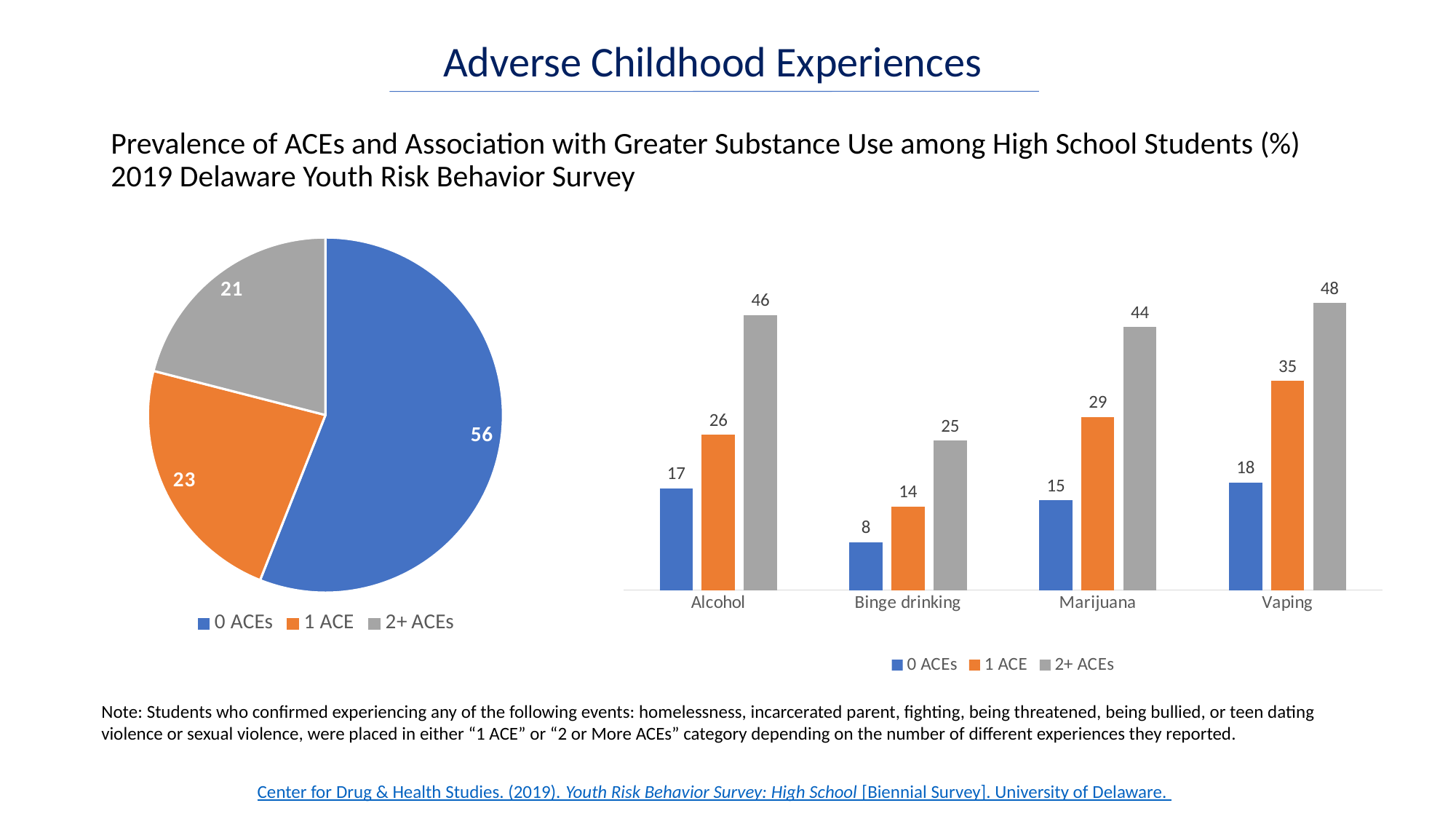

Adverse Childhood Experiences
# Prevalence of ACEs and Association with Greater Substance Use among High School Students (%) 2019 Delaware Youth Risk Behavior Survey

### Chart

| Category | 0 ACEs | 1 ACE | 2+ ACEs |
|---|---|---|---|
| Alcohol | 17.0 | 26.0 | 46.0 |
| Binge drinking | 8.0 | 14.0 | 25.0 |
| Marijuana | 15.0 | 29.0 | 44.0 |
| Vaping | 18.0 | 35.0 | 48.0 |

### Chart

| Category | Column1 |
|---|---|
| 0 ACEs | 56.0 |
| 1 ACE | 23.0 |
| 2+ ACEs | 21.0 |
Note: Students who confirmed experiencing any of the following events: homelessness, incarcerated parent, fighting, being threatened, being bullied, or teen dating violence or sexual violence, were placed in either “1 ACE” or “2 or More ACEs” category depending on the number of different experiences they reported.

Center for Drug & Health Studies. (2019). Youth Risk Behavior Survey: High School [Biennial Survey]. University of Delaware.